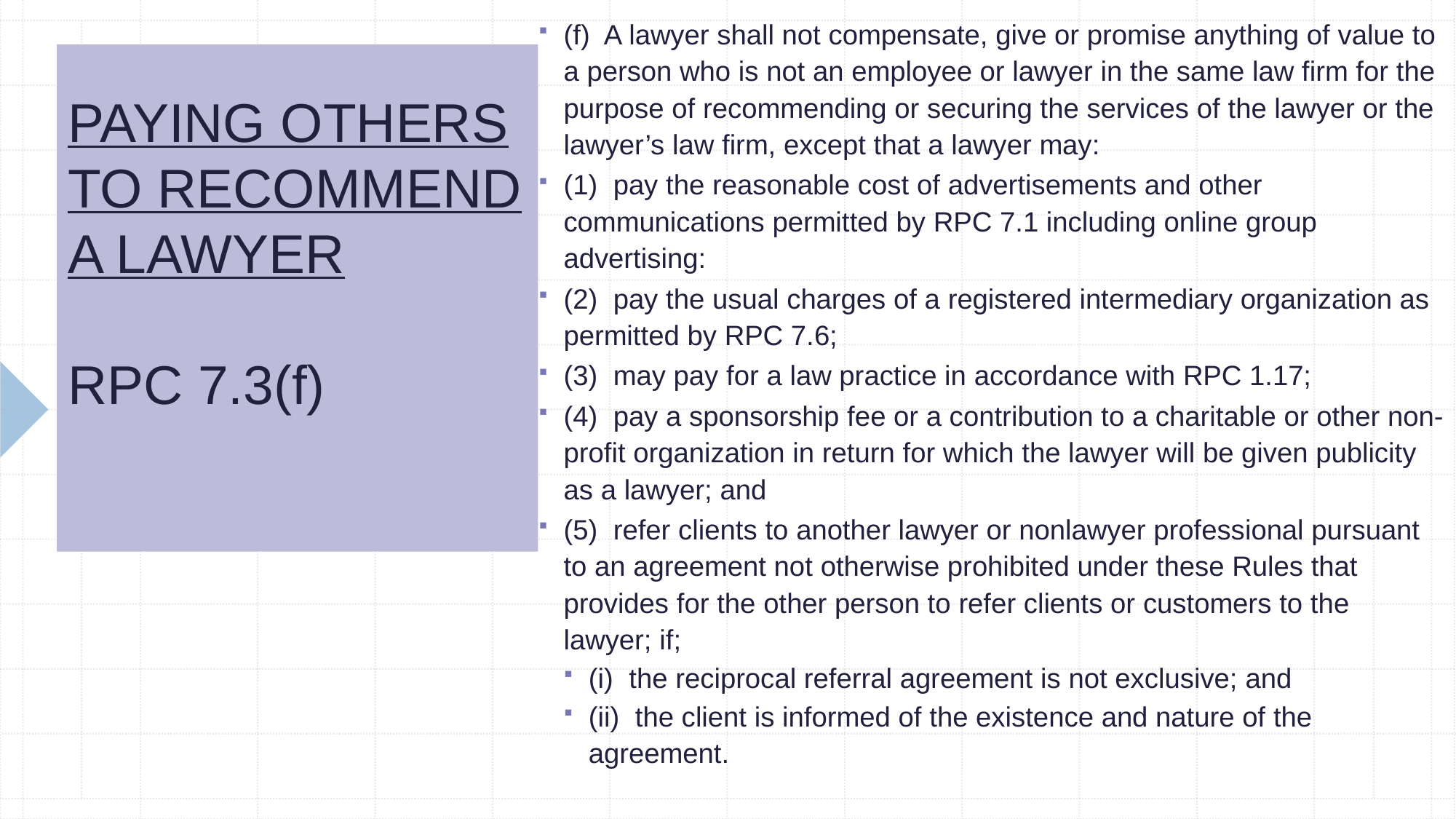

(f)  A lawyer shall not compensate, give or promise anything of value to a person who is not an employee or lawyer in the same law firm for the purpose of recommending or securing the services of the lawyer or the lawyer’s law firm, except that a lawyer may:
(1)  pay the reasonable cost of advertisements and other communications permitted by RPC 7.1 including online group advertising:
(2)  pay the usual charges of a registered intermediary organization as permitted by RPC 7.6;
(3)  may pay for a law practice in accordance with RPC 1.17;
(4)  pay a sponsorship fee or a contribution to a charitable or other non-profit organization in return for which the lawyer will be given publicity as a lawyer; and
(5)  refer clients to another lawyer or nonlawyer professional pursuant to an agreement not otherwise prohibited under these Rules that provides for the other person to refer clients or customers to the lawyer; if;
(i)  the reciprocal referral agreement is not exclusive; and
(ii)  the client is informed of the existence and nature of the agreement.

# PAYING OTHERS TO RECOMMEND A LAWYER RPC 7.3(f)